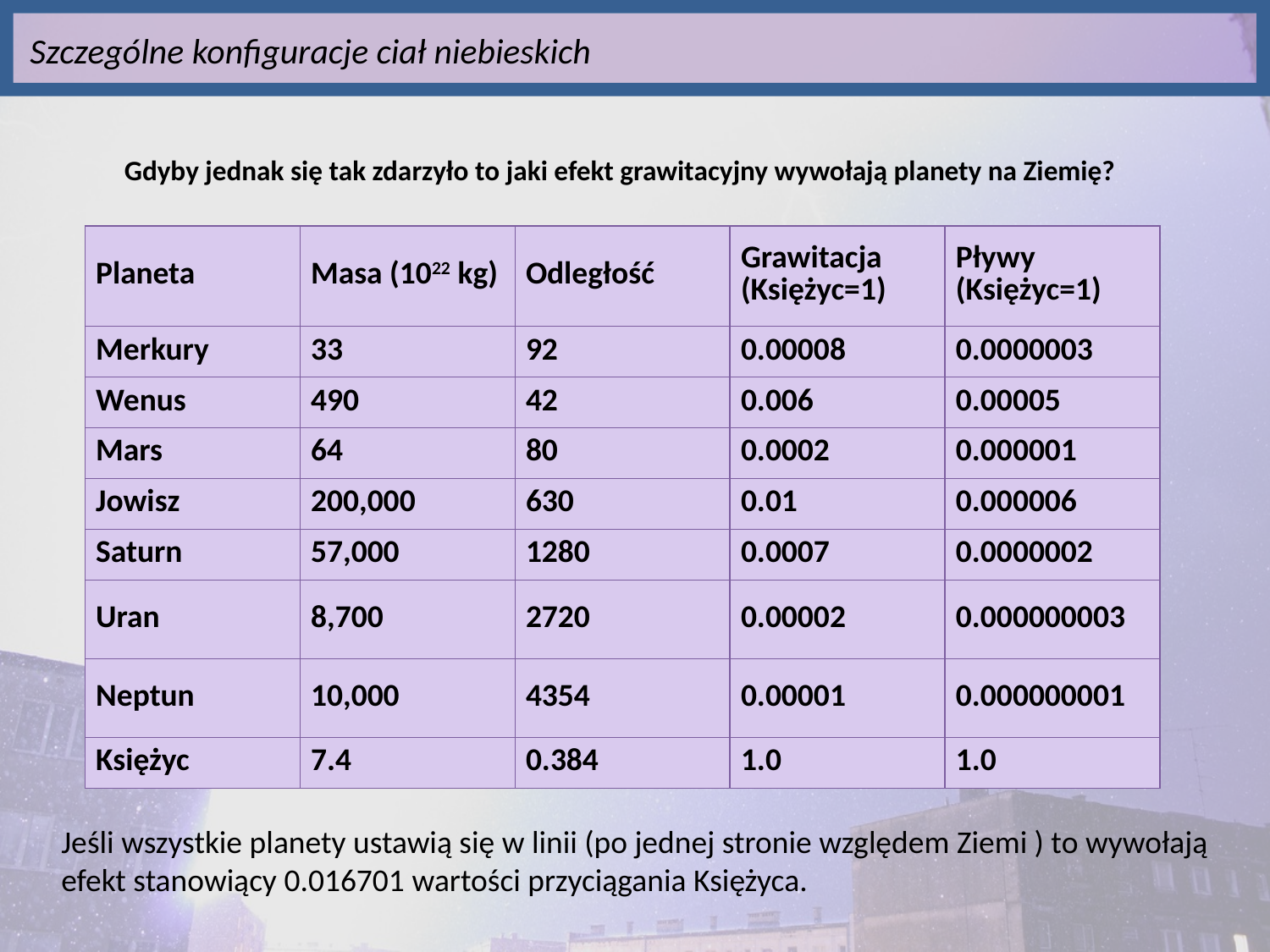

Szczególne konfiguracje ciał niebieskich
Gdyby jednak się tak zdarzyło to jaki efekt grawitacyjny wywołają planety na Ziemię?
| Planeta | Masa (1022 kg) | Odległość | Grawitacja (Księżyc=1) | Pływy (Księżyc=1) |
| --- | --- | --- | --- | --- |
| Merkury | 33 | 92 | 0.00008 | 0.0000003 |
| Wenus | 490 | 42 | 0.006 | 0.00005 |
| Mars | 64 | 80 | 0.0002 | 0.000001 |
| Jowisz | 200,000 | 630 | 0.01 | 0.000006 |
| Saturn | 57,000 | 1280 | 0.0007 | 0.0000002 |
| Uran | 8,700 | 2720 | 0.00002 | 0.000000003 |
| Neptun | 10,000 | 4354 | 0.00001 | 0.000000001 |
| Księżyc | 7.4 | 0.384 | 1.0 | 1.0 |
Jeśli wszystkie planety ustawią się w linii (po jednej stronie względem Ziemi ) to wywołają
efekt stanowiący 0.016701 wartości przyciągania Księżyca.